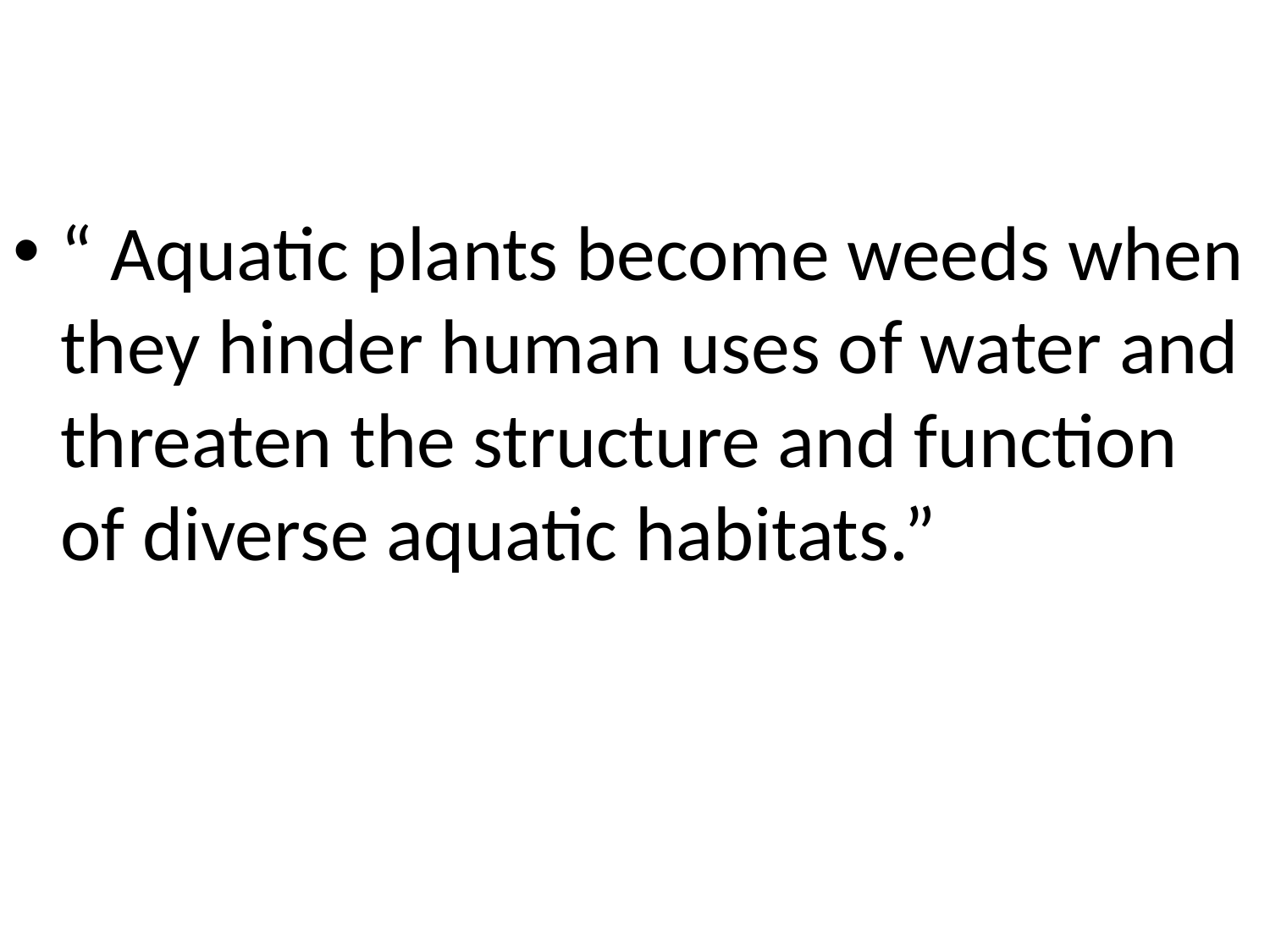

#
“ Aquatic plants become weeds when they hinder human uses of water and threaten the structure and function of diverse aquatic habitats.”